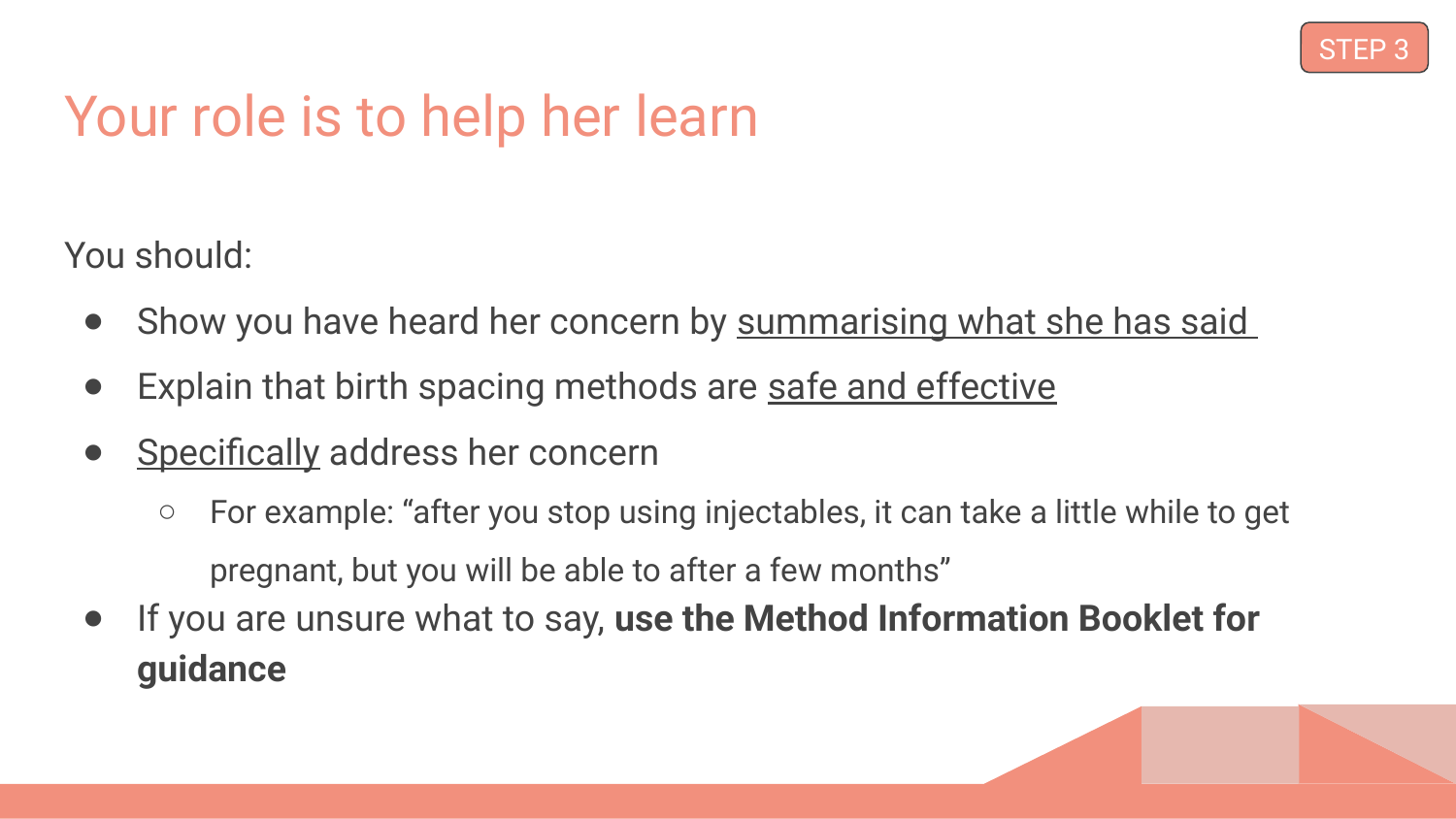

STEP 3

# Your role is to help her learn
You should:
Show you have heard her concern by summarising what she has said
Explain that birth spacing methods are safe and effective
Specifically address her concern
For example: “after you stop using injectables, it can take a little while to get pregnant, but you will be able to after a few months”
If you are unsure what to say, use the Method Information Booklet for guidance